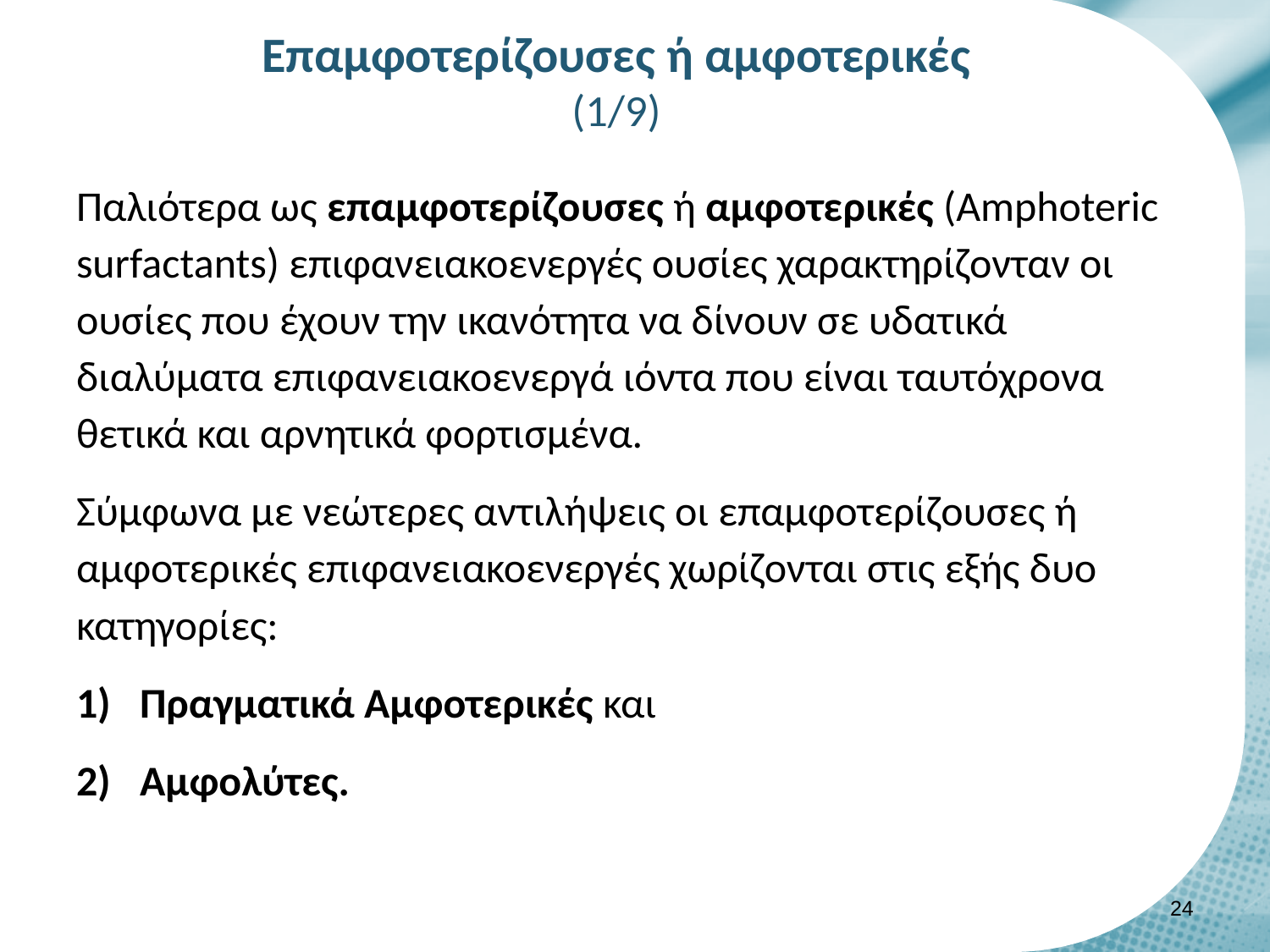

# Επαμφοτερίζουσες ή αμφοτερικές (1/9)
Παλιότερα ως επαμφοτερίζουσες ή αμφοτερικές (Amphoteric surfactants) επιφανειακοενεργές ουσίες χαρακτηρίζονταν οι ουσίες που έχουν την ικανότητα να δίνουν σε υδατικά διαλύματα επιφανειακοενεργά ιόντα που είναι ταυτόχρονα θετικά και αρνητικά φορτισμένα.
Σύμφωνα με νεώτερες αντιλήψεις οι επαμφοτερίζουσες ή αμφοτερικές επιφανειακοενεργές χωρίζονται στις εξής δυο κατηγορίες:
Πραγματικά Αμφοτερικές και
Αμφολύτες.

24